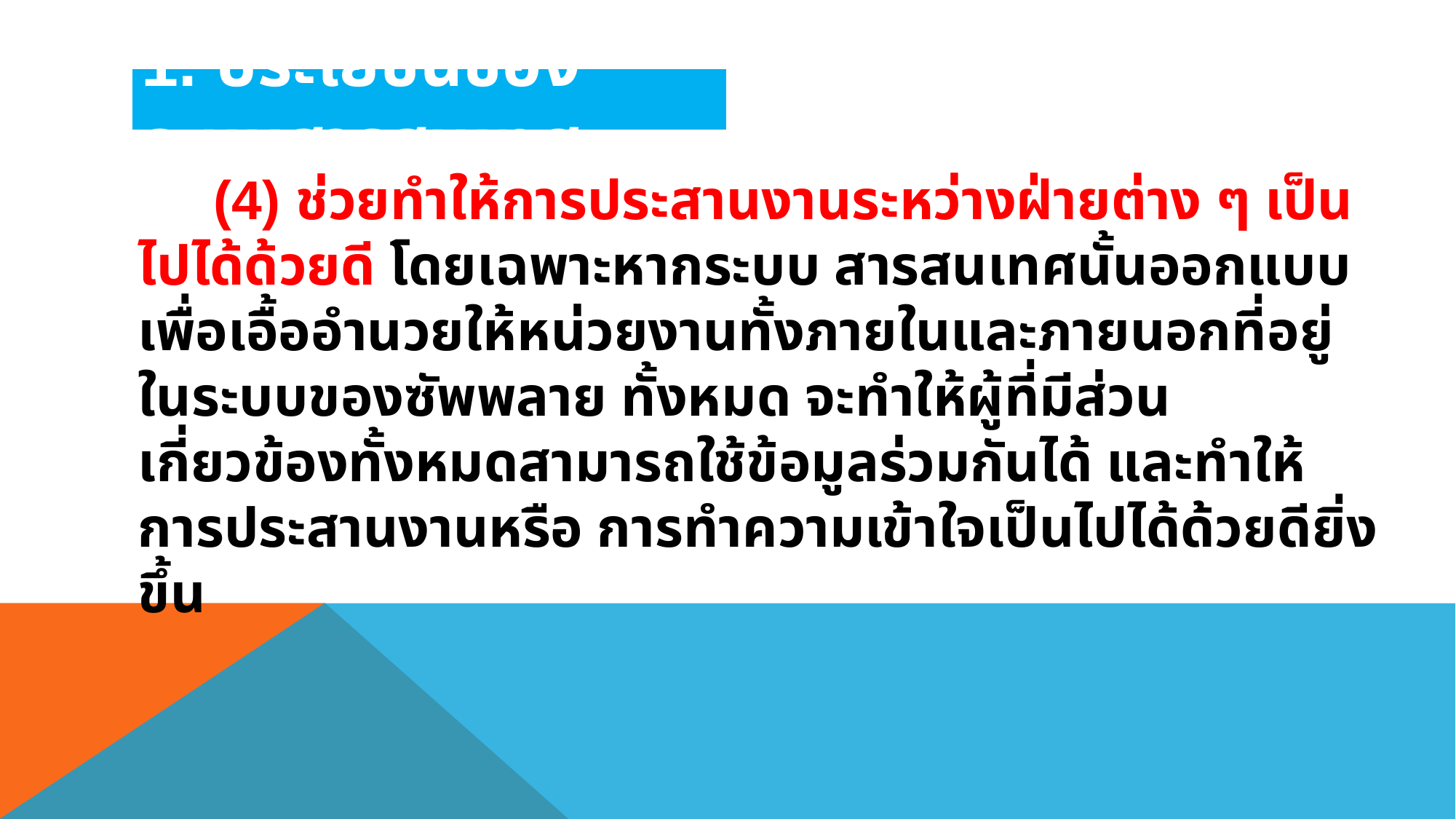

1. ประโยชน์ของระบบสารสนเทศ
     (4) ช่วยทําให้การประสานงานระหว่างฝ่ายต่าง ๆ เป็นไปได้ด้วยดี โดยเฉพาะหากระบบ สารสนเทศนั้นออกแบบเพื่อเอื้ออำนวยให้หน่วยงานทั้งภายในและภายนอกที่อยู่ในระบบของซัพพลาย ทั้งหมด จะทำให้ผู้ที่มีส่วนเกี่ยวข้องทั้งหมดสามารถใช้ข้อมูลร่วมกันได้ และทำให้การประสานงานหรือ การทำความเข้าใจเป็นไปได้ด้วยดียิ่งขึ้น